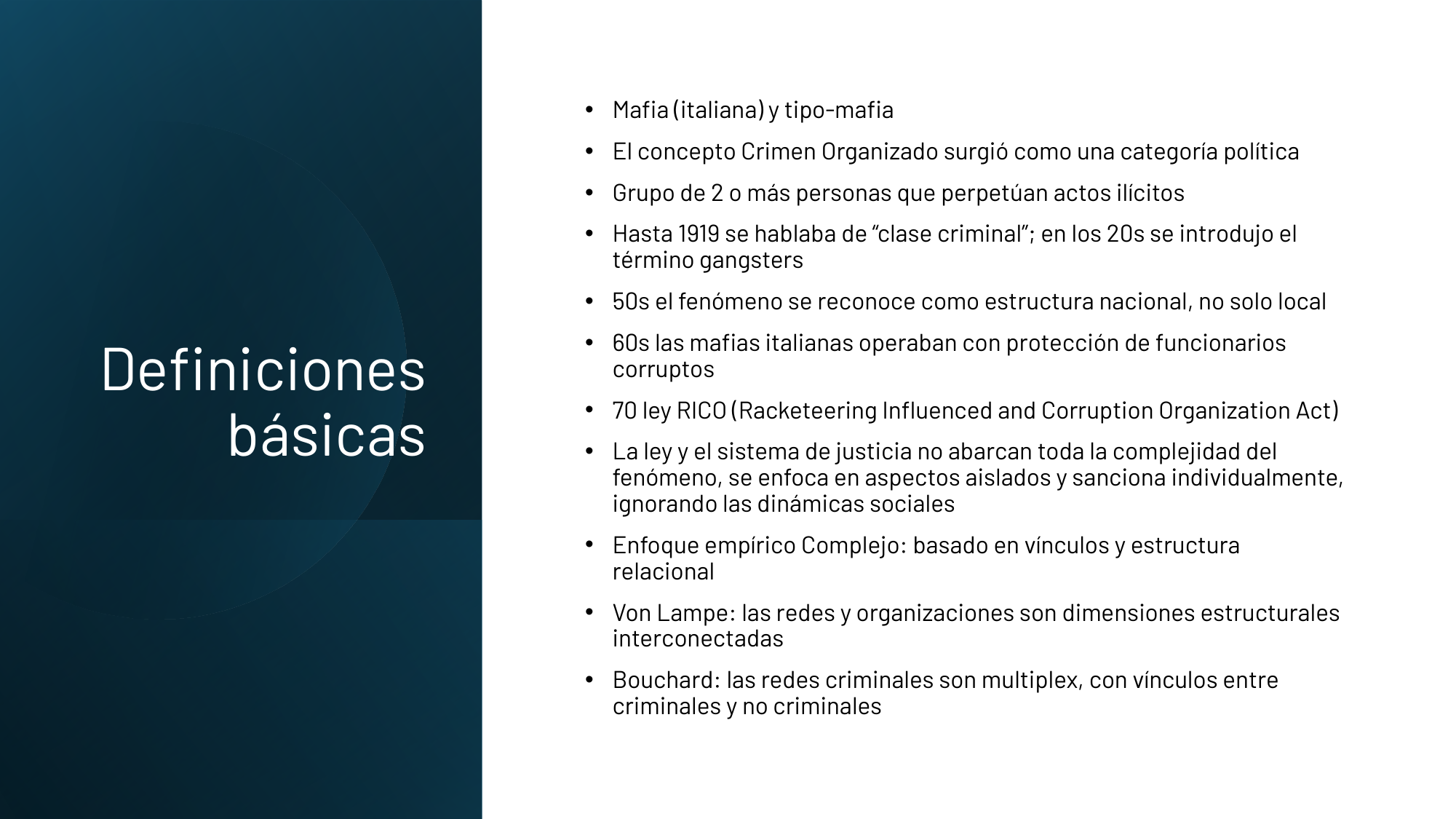

# Definiciones básicas
Mafia (italiana) y tipo-mafia
El concepto Crimen Organizado surgió como una categoría política
Grupo de 2 o más personas que perpetúan actos ilícitos
Hasta 1919 se hablaba de “clase criminal”; en los 20s se introdujo el término gangsters
50s el fenómeno se reconoce como estructura nacional, no solo local
60s las mafias italianas operaban con protección de funcionarios corruptos
70 ley RICO (Racketeering Influenced and Corruption Organization Act)
La ley y el sistema de justicia no abarcan toda la complejidad del fenómeno, se enfoca en aspectos aislados y sanciona individualmente, ignorando las dinámicas sociales
Enfoque empírico Complejo: basado en vínculos y estructura relacional
Von Lampe: las redes y organizaciones son dimensiones estructurales interconectadas
Bouchard: las redes criminales son multiplex, con vínculos entre criminales y no criminales